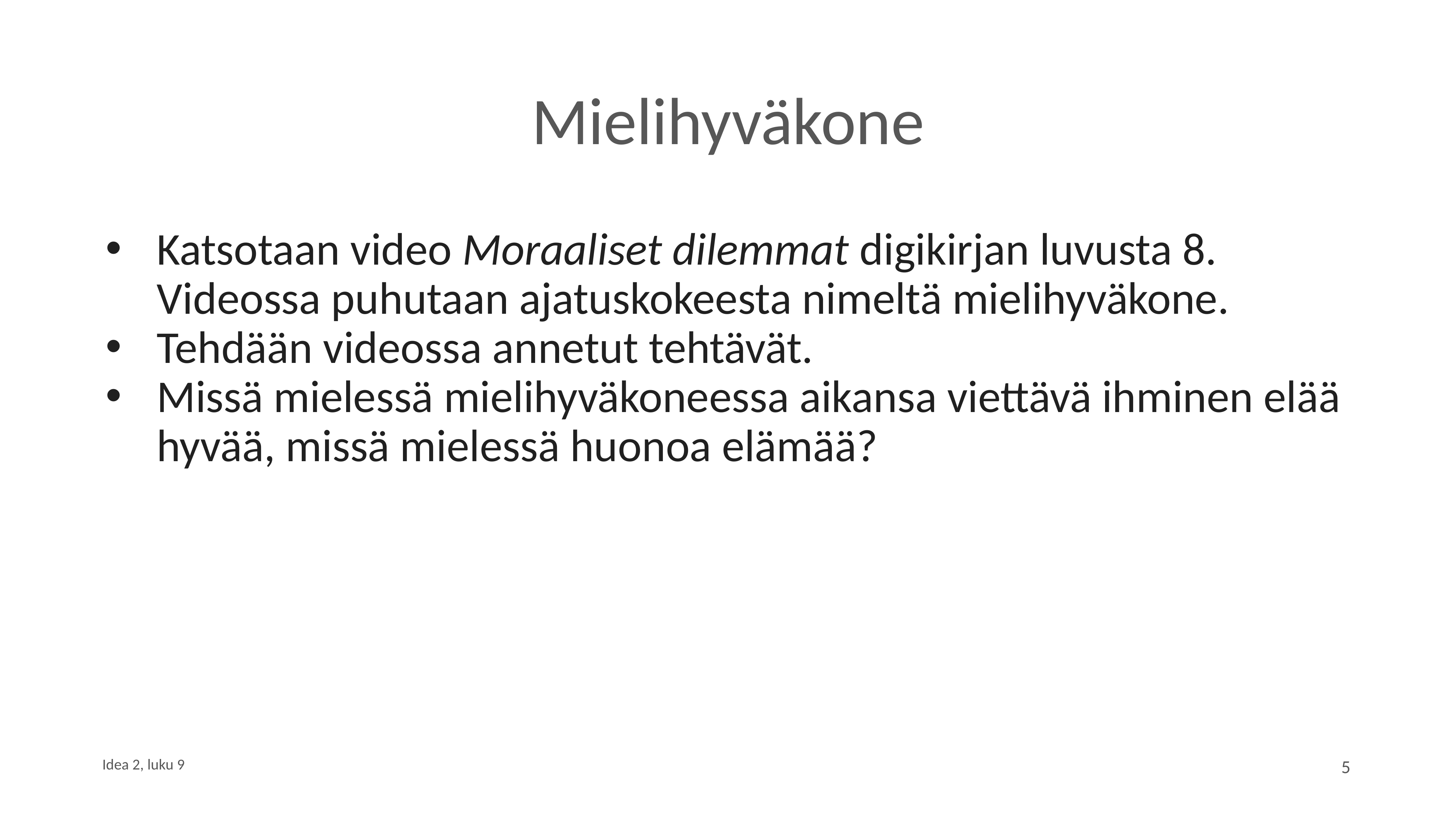

# Mielihyväkone
Katsotaan video Moraaliset dilemmat digikirjan luvusta 8. Videossa puhutaan ajatuskokeesta nimeltä mielihyväkone.
Tehdään videossa annetut tehtävät.
Missä mielessä mielihyväkoneessa aikansa viettävä ihminen elää hyvää, missä mielessä huonoa elämää?
5
Idea 2, luku 9